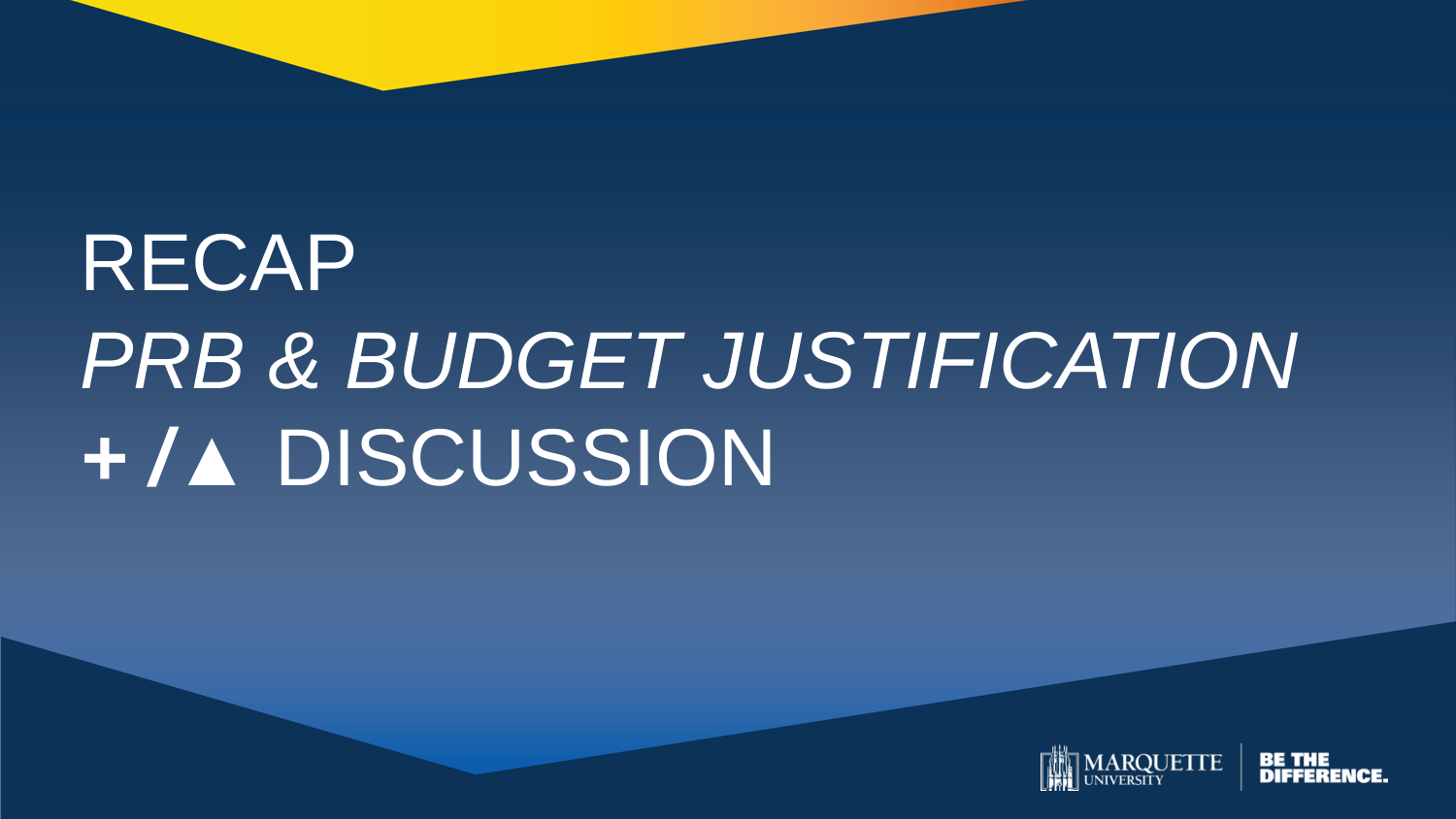

# Recap PRB & Budget Justification + /▲ Discussion